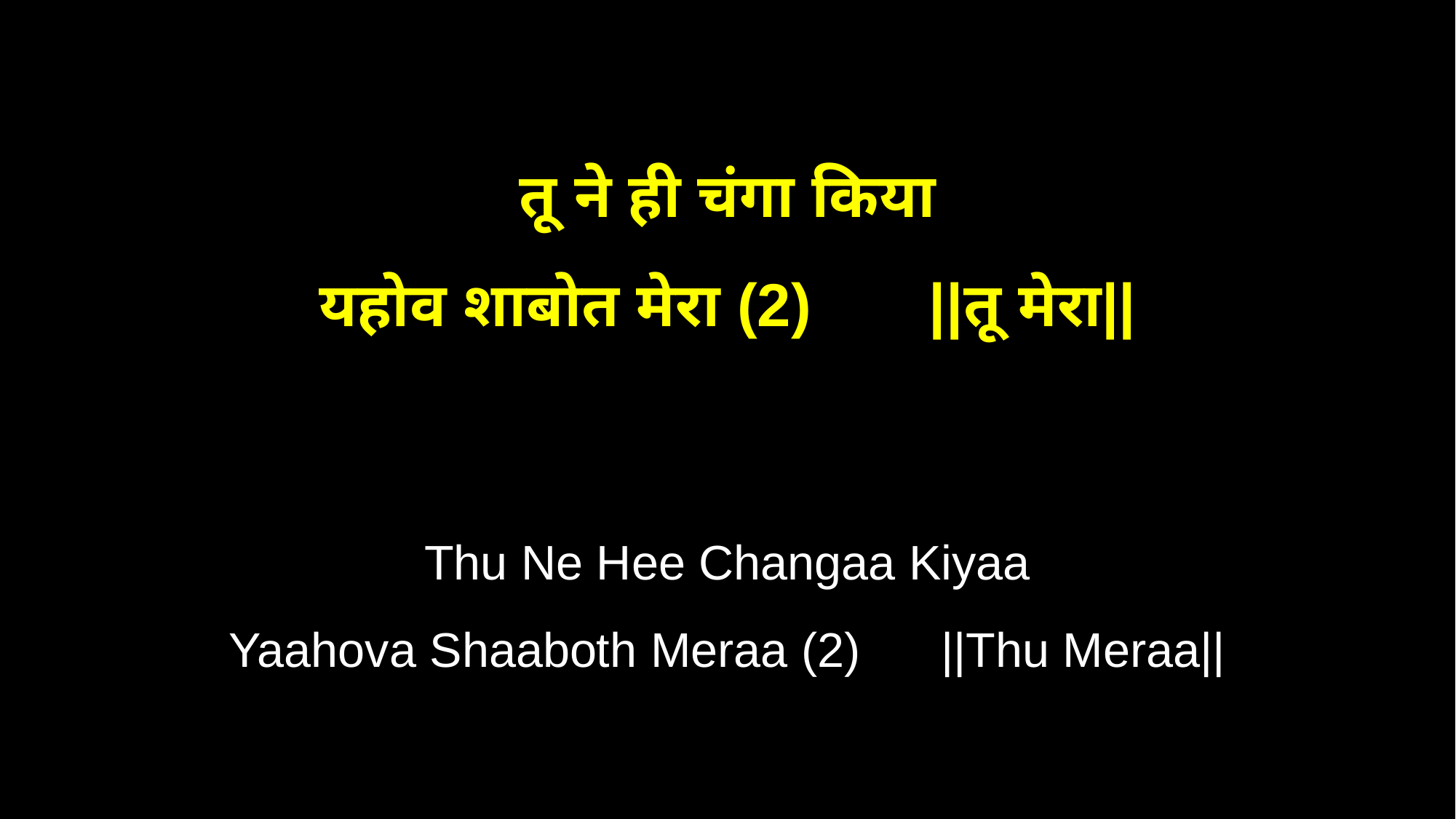

तू ने ही चंगा किया
यहोव शाबाेत मेरा (2)       ||तू मेरा||
Thu Ne Hee Changaa Kiyaa
Yaahova Shaaboth Meraa (2)      ||Thu Meraa||